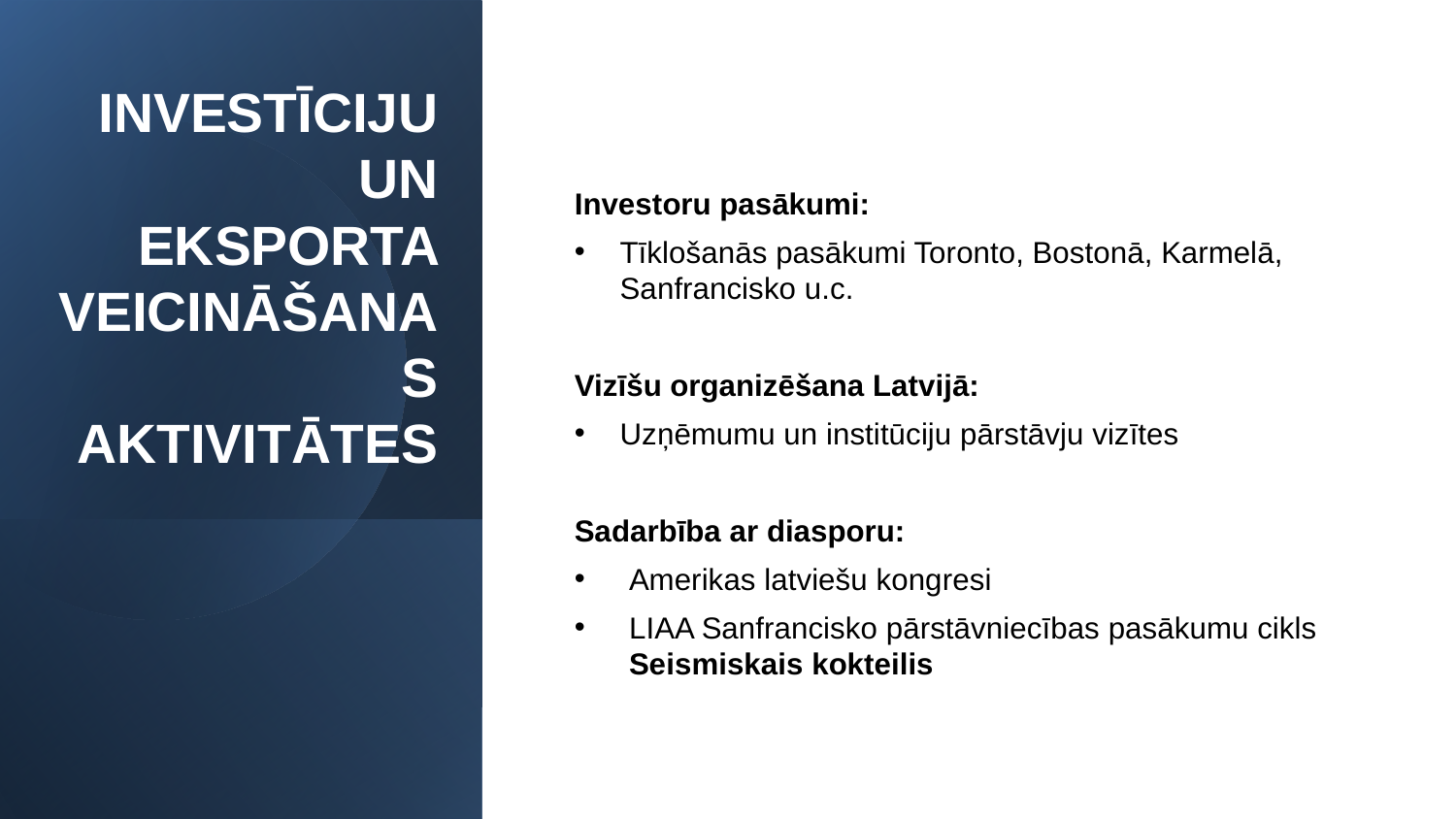

# INVESTĪCIJU UN EKSPORTA VEICINĀŠANAS AKTIVITĀTES

Investoru pasākumi:
Tīklošanās pasākumi Toronto, Bostonā, Karmelā, Sanfrancisko u.c.

Vizīšu organizēšana Latvijā:
Uzņēmumu un institūciju pārstāvju vizītes

Sadarbība ar diasporu:
Amerikas latviešu kongresi
LIAA Sanfrancisko pārstāvniecības pasākumu cikls Seismiskais kokteilis